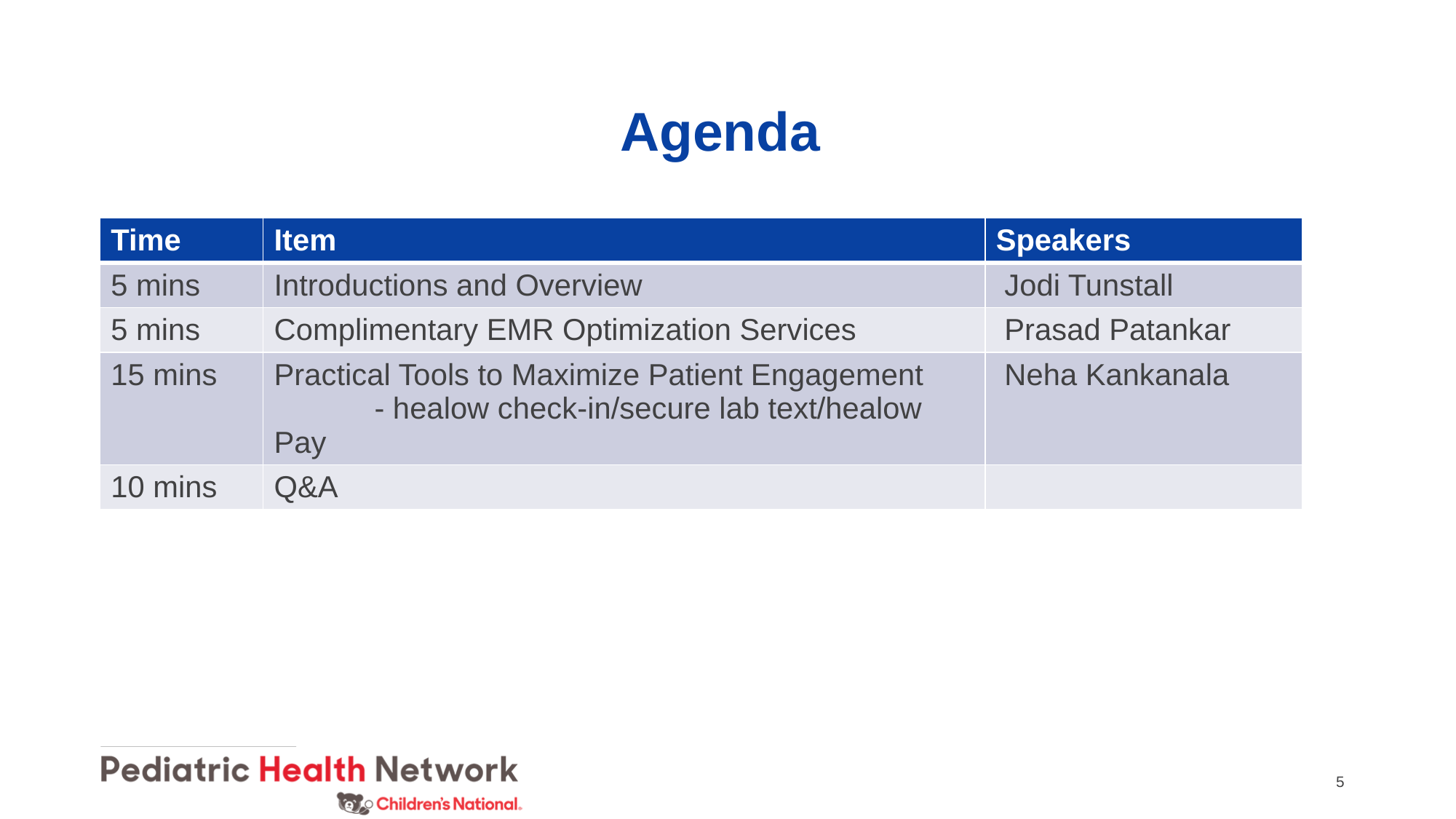

# Agenda
| Time | Item | Speakers |
| --- | --- | --- |
| 5 mins | Introductions and Overview | Jodi Tunstall |
| 5 mins | Complimentary EMR Optimization Services | Prasad Patankar |
| 15 mins | Practical Tools to Maximize Patient Engagement - healow check-in/secure lab text/healow Pay | Neha Kankanala |
| 10 mins | Q&A |  |
5